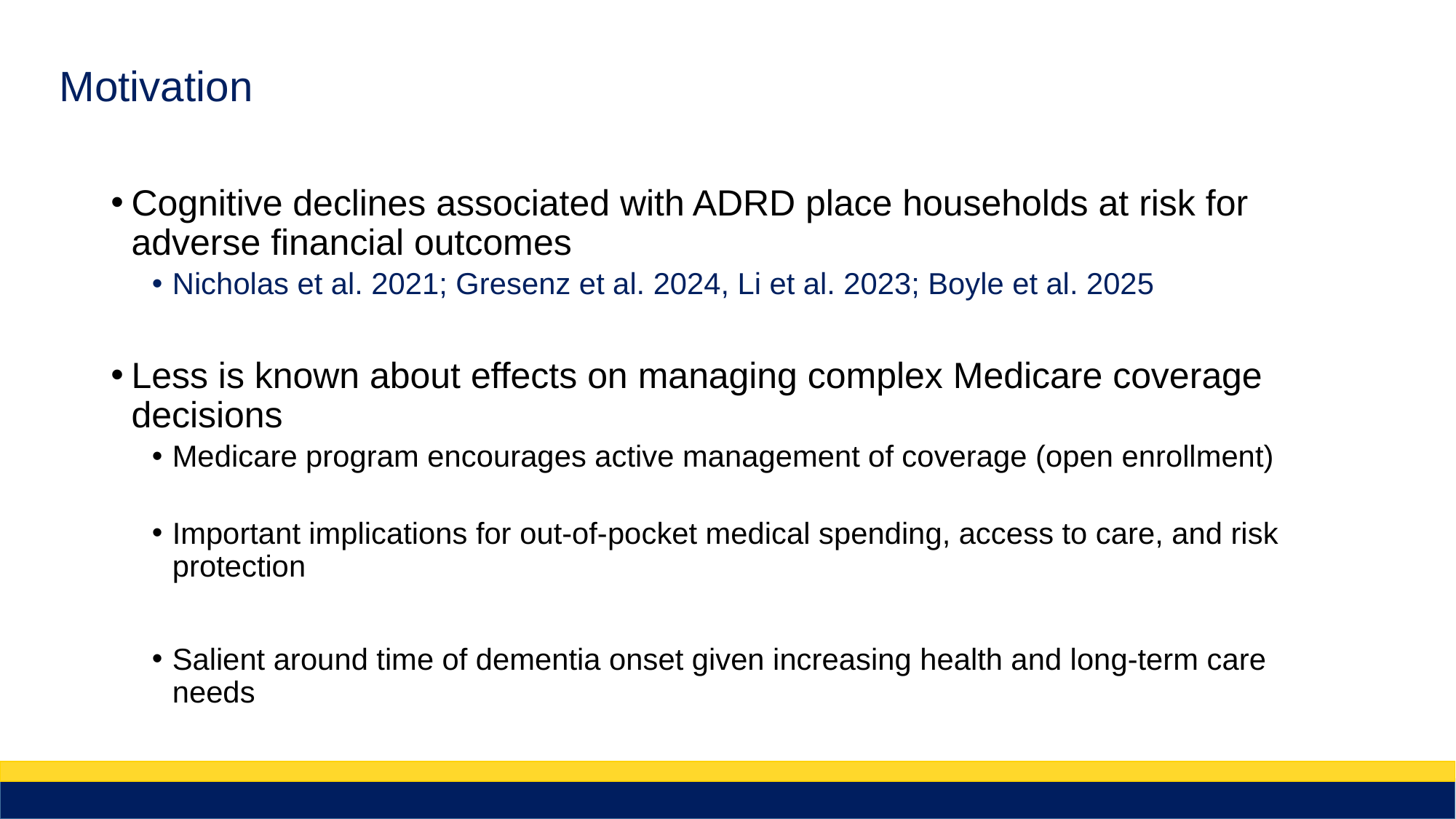

# Motivation
Cognitive declines associated with ADRD place households at risk for adverse financial outcomes
Nicholas et al. 2021; Gresenz et al. 2024, Li et al. 2023; Boyle et al. 2025

Less is known about effects on managing complex Medicare coverage decisions
Medicare program encourages active management of coverage (open enrollment)

Important implications for out-of-pocket medical spending, access to care, and risk protection

Salient around time of dementia onset given increasing health and long-term care needs